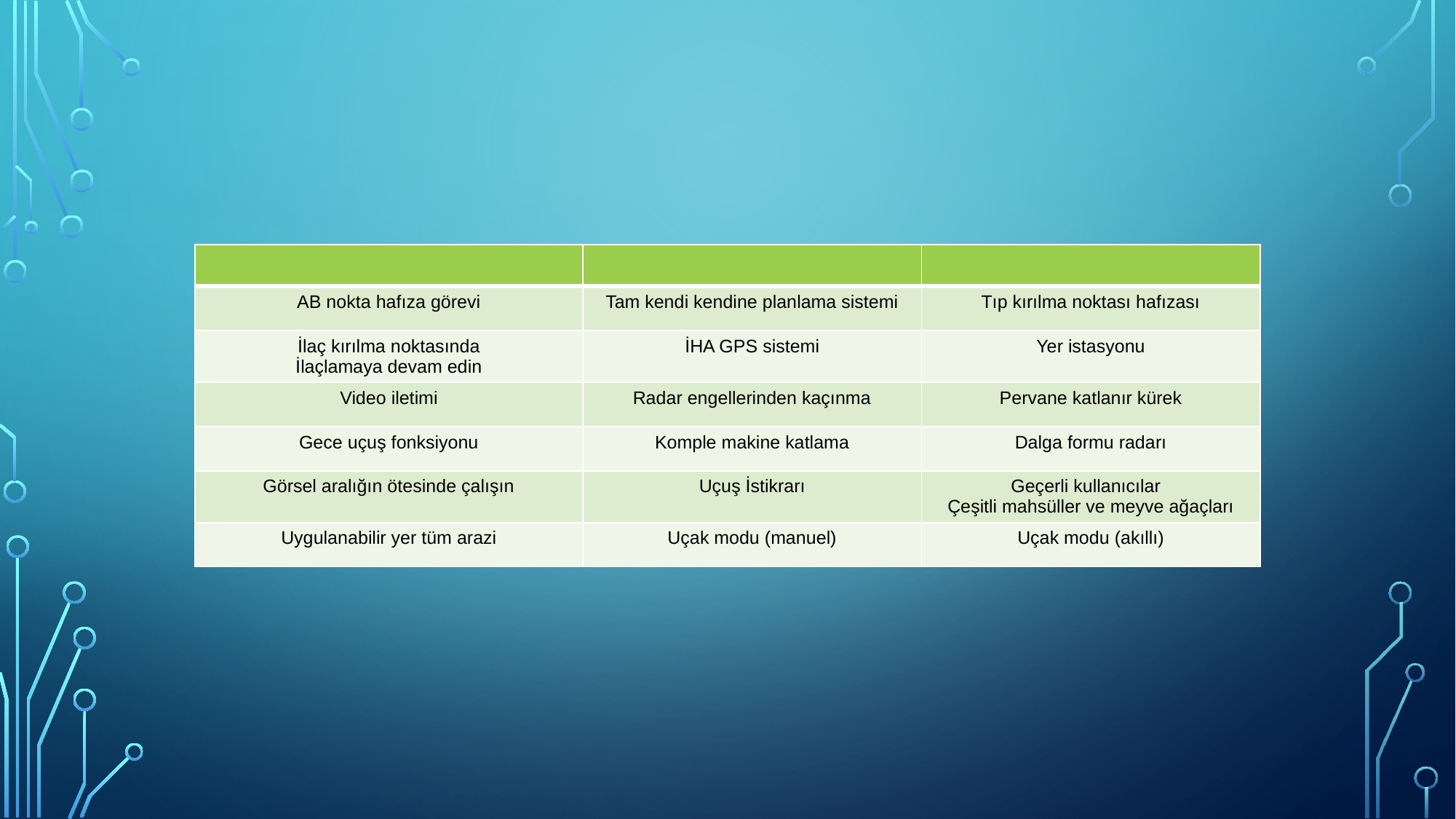

|  |  |  |
| --- | --- | --- |
| AB nokta hafıza görevi | Tam kendi kendine planlama sistemi | Tıp kırılma noktası hafızası |
| İlaç kırılma noktasında İlaçlamaya devam edin | İHA GPS sistemi | Yer istasyonu |
| Video iletimi | Radar engellerinden kaçınma | Pervane katlanır kürek |
| Gece uçuş fonksiyonu | Komple makine katlama | Dalga formu radarı |
| Görsel aralığın ötesinde çalışın | Uçuş İstikrarı | Geçerli kullanıcılar Çeşitli mahsüller ve meyve ağaçları |
| Uygulanabilir yer tüm arazi | Uçak modu (manuel) | Uçak modu (akıllı) |